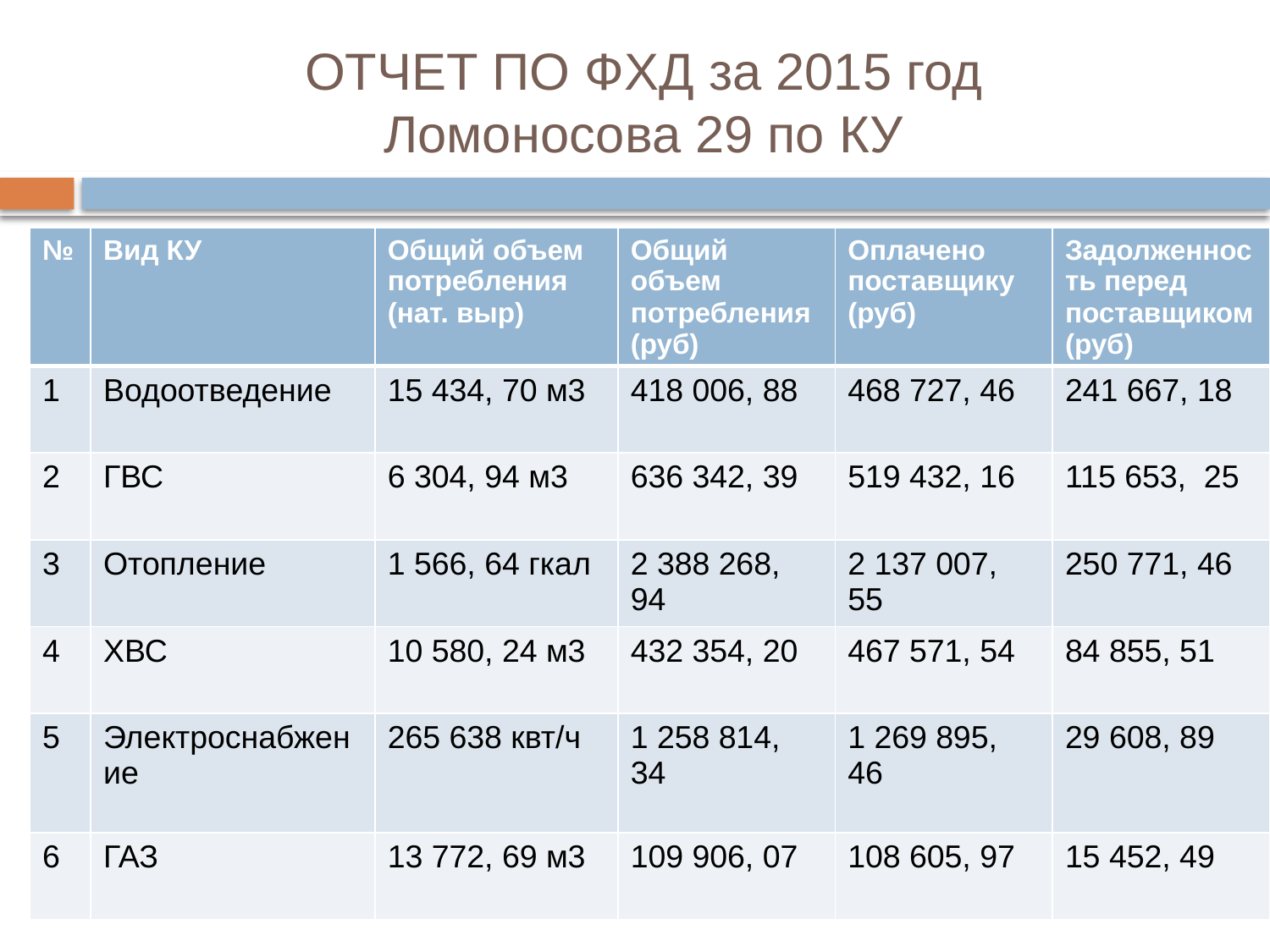

# ОТЧЕТ ПО ФХД за 2015 год Ломоносова 29 по КУ
| № | Вид КУ | Общий объем потребления (нат. выр) | Общий объем потребления (руб) | Оплачено поставщику (руб) | Задолженность перед поставщиком (руб) |
| --- | --- | --- | --- | --- | --- |
| 1 | Водоотведение | 15 434, 70 м3 | 418 006, 88 | 468 727, 46 | 241 667, 18 |
| 2 | ГВС | 6 304, 94 м3 | 636 342, 39 | 519 432, 16 | 115 653, 25 |
| 3 | Отопление | 1 566, 64 гкал | 2 388 268, 94 | 2 137 007, 55 | 250 771, 46 |
| 4 | ХВС | 10 580, 24 м3 | 432 354, 20 | 467 571, 54 | 84 855, 51 |
| 5 | Электроснабжение | 265 638 квт/ч | 1 258 814, 34 | 1 269 895, 46 | 29 608, 89 |
| 6 | ГАЗ | 13 772, 69 м3 | 109 906, 07 | 108 605, 97 | 15 452, 49 |